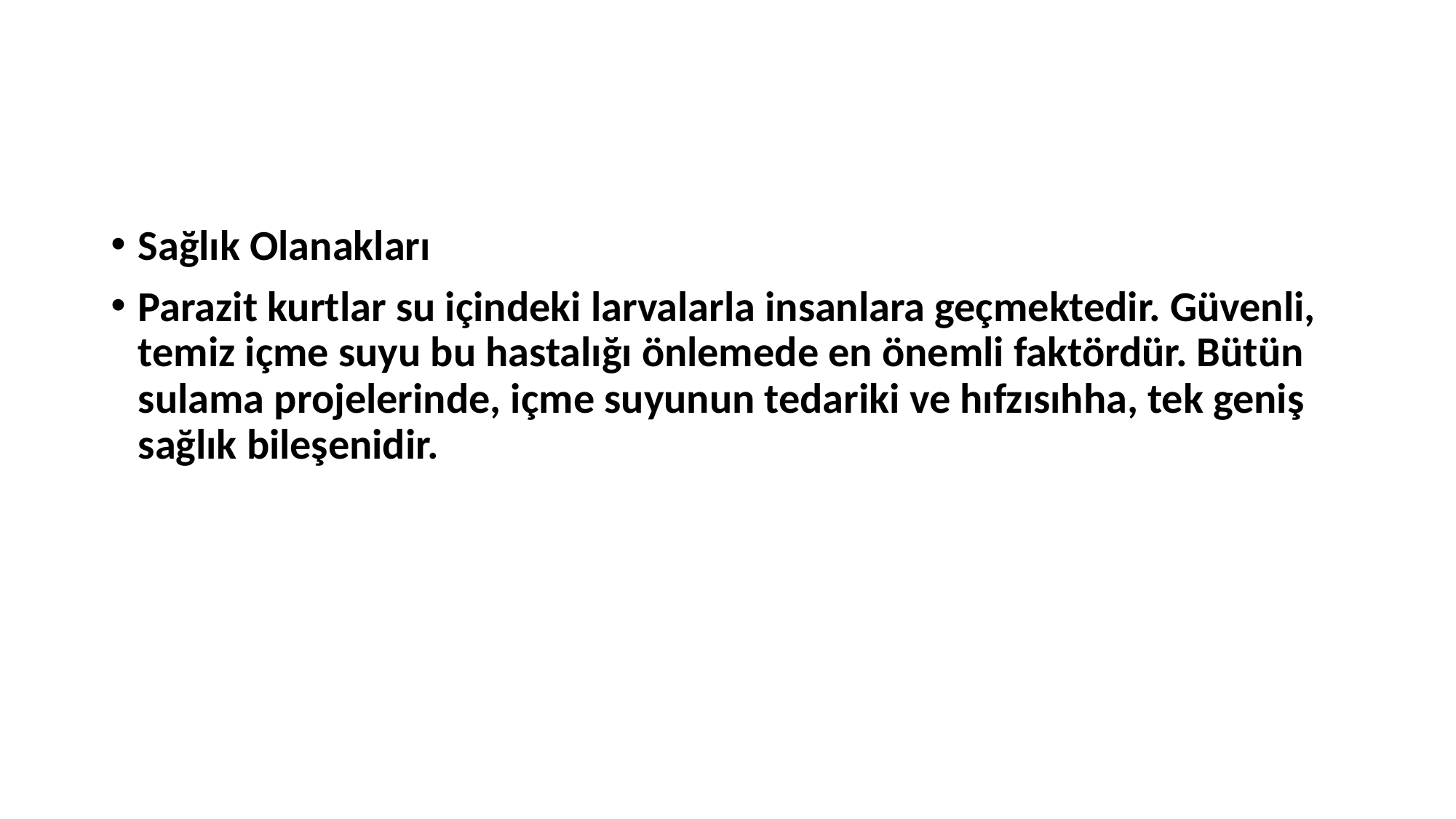

Sağlık Olanakları
Parazit kurtlar su içindeki larvalarla insanlara geçmektedir. Güvenli, temiz içme suyu bu hastalığı önlemede en önemli faktördür. Bütün sulama projelerinde, içme suyunun tedariki ve hıfzısıhha, tek geniş sağlık bileşenidir.